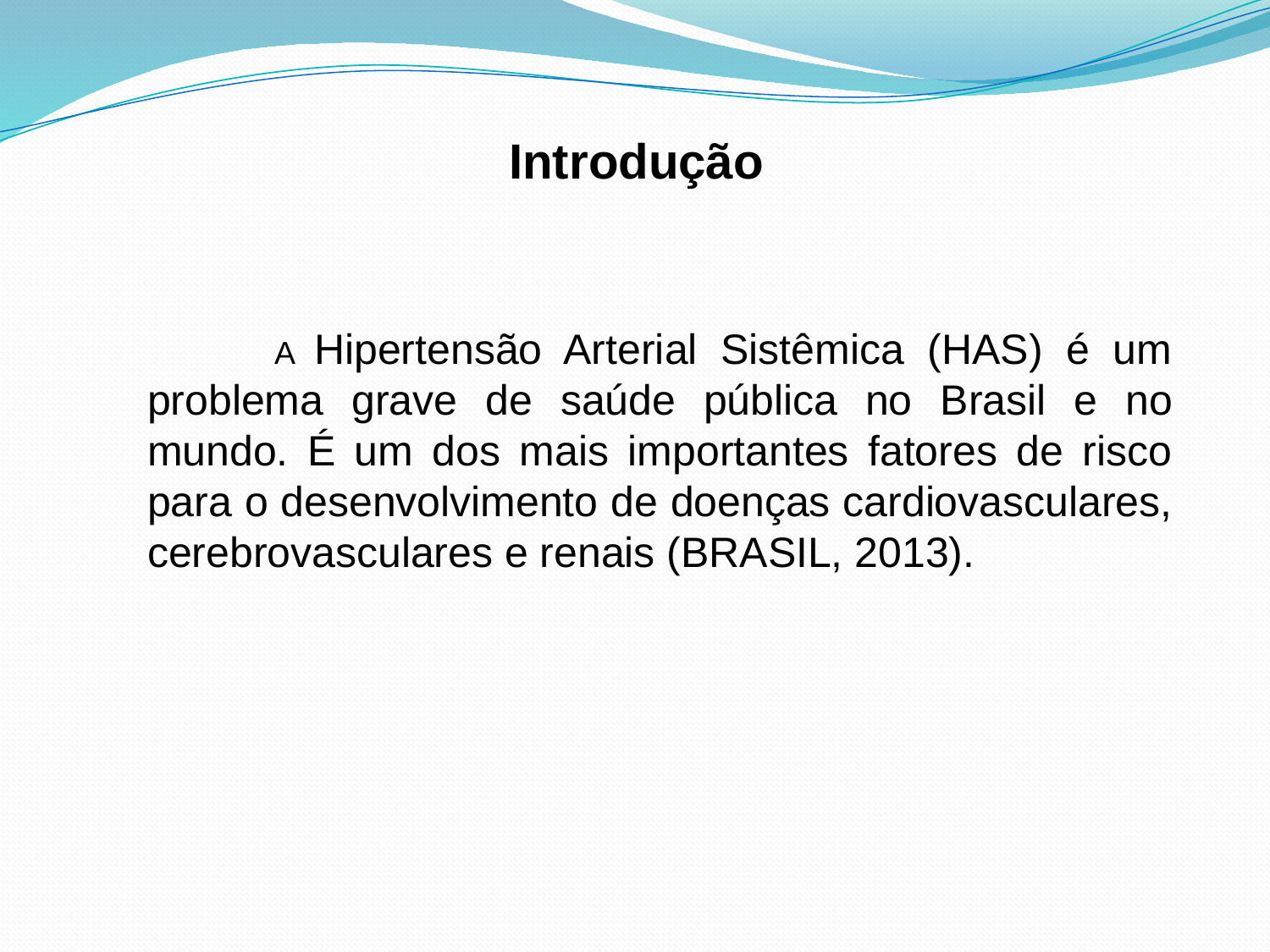

# Introdução
	A Hipertensão Arterial Sistêmica (HAS) é um problema grave de saúde pública no Brasil e no mundo. É um dos mais importantes fatores de risco para o desenvolvimento de doenças cardiovasculares, cerebrovasculares e renais (BRASIL, 2013).